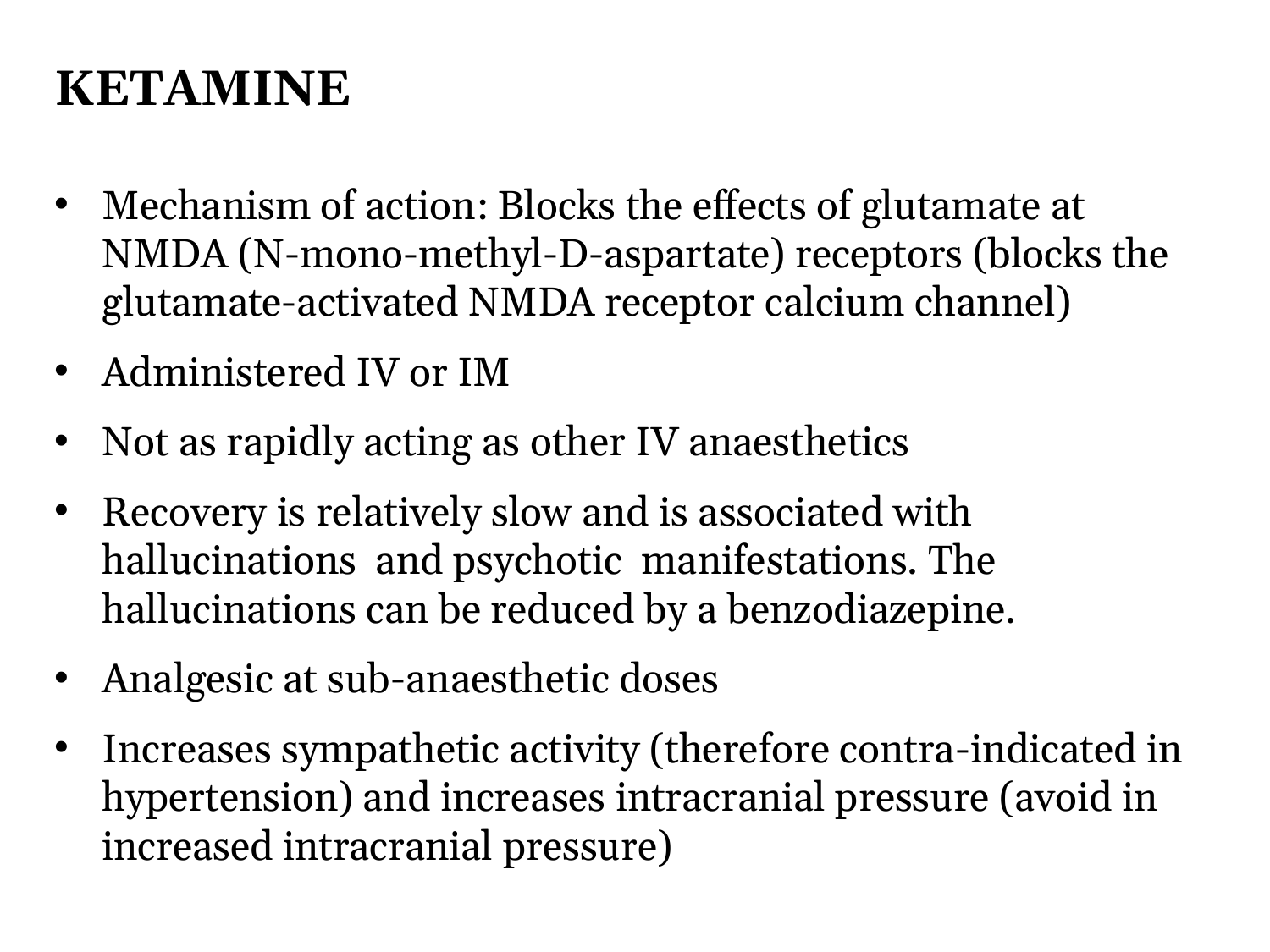

# Ketamine
Mechanism of action: Blocks the effects of glutamate at NMDA (N-mono-methyl-D-aspartate) receptors (blocks the glutamate-activated NMDA receptor calcium channel)
Administered IV or IM
Not as rapidly acting as other IV anaesthetics
Recovery is relatively slow and is associated with hallucinations  and psychotic  manifestations. The hallucinations can be reduced by a benzodiazepine.
Analgesic at sub-anaesthetic doses
Increases sympathetic activity (therefore contra-indicated in hypertension) and increases intracranial pressure (avoid in increased intracranial pressure)
46